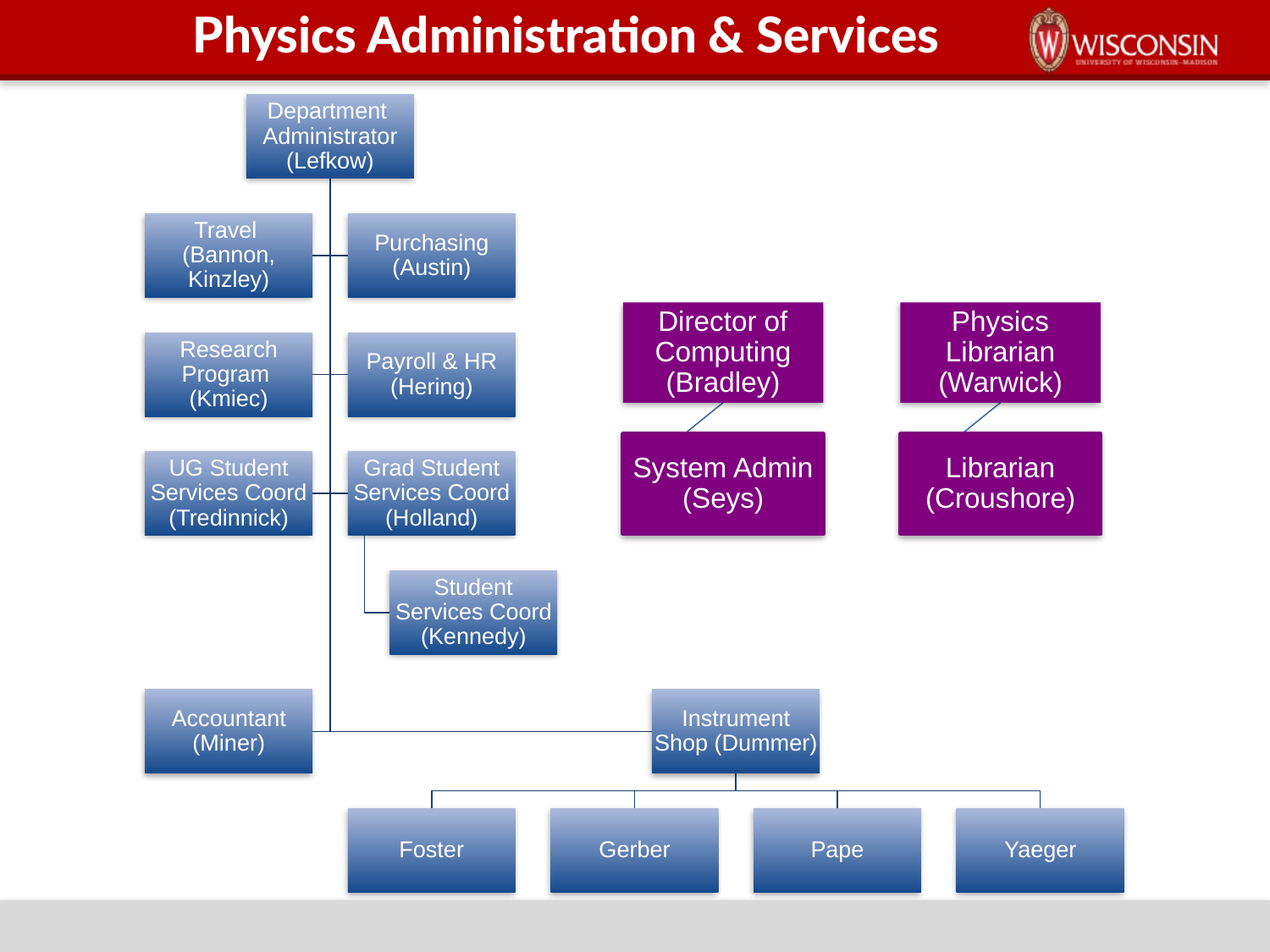

# Physics Administration & Services
Department
Administrator
(Lefkow)
Travel
(Bannon, Kinzley)
Purchasing (Austin)
Research Program
(Kmiec)
Payroll & HR (Hering)
UG Student Services Coord (Tredinnick)
Grad Student Services Coord (Holland)
Student Services Coord (Kennedy)
Accountant (Miner)
Instrument Shop (Dummer)
Foster
Gerber
Pape
Yaeger
Director of Computing
(Bradley)

System Admin (Seys)
Physics Librarian
(Warwick)

Librarian
(Croushore)